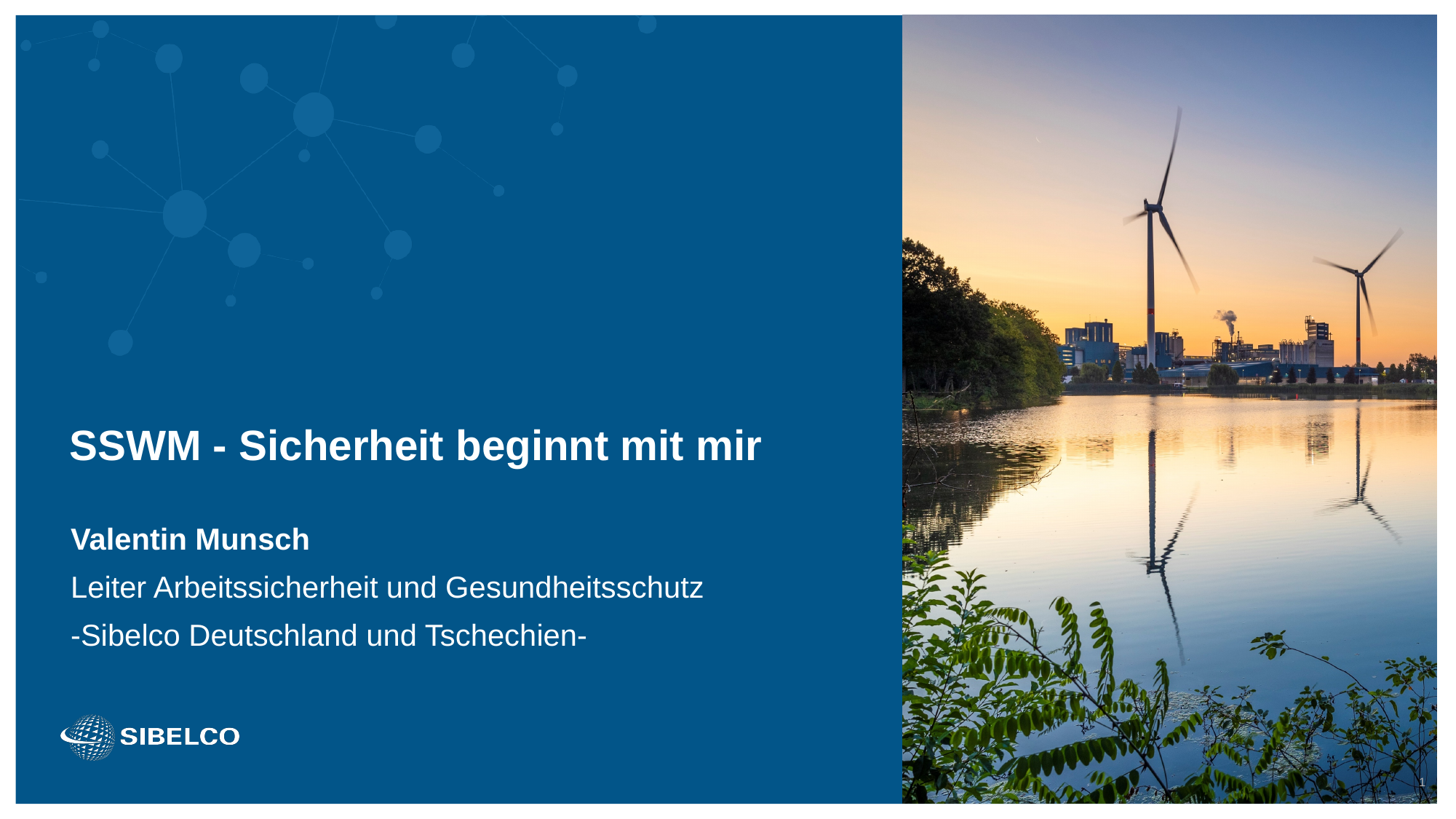

# SSWM - Sicherheit beginnt mit mir
Valentin Munsch
Leiter Arbeitssicherheit und Gesundheitsschutz
-Sibelco Deutschland und Tschechien-
1